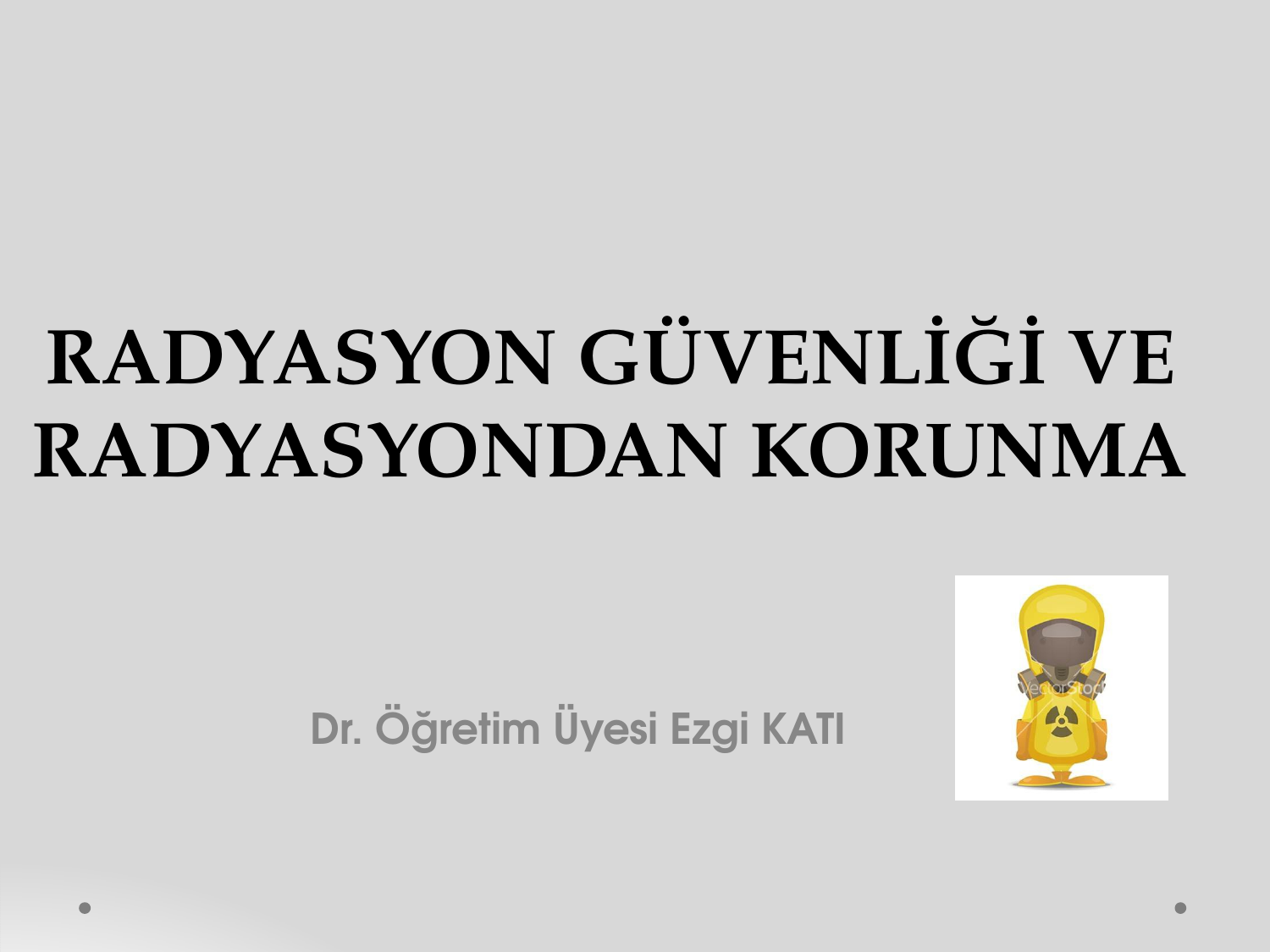

# RADYASYON GÜVENLİĞİ VE
RADYASYONDAN KORUNMA

Dr. Öğretim Üyesi Ezgi KATI